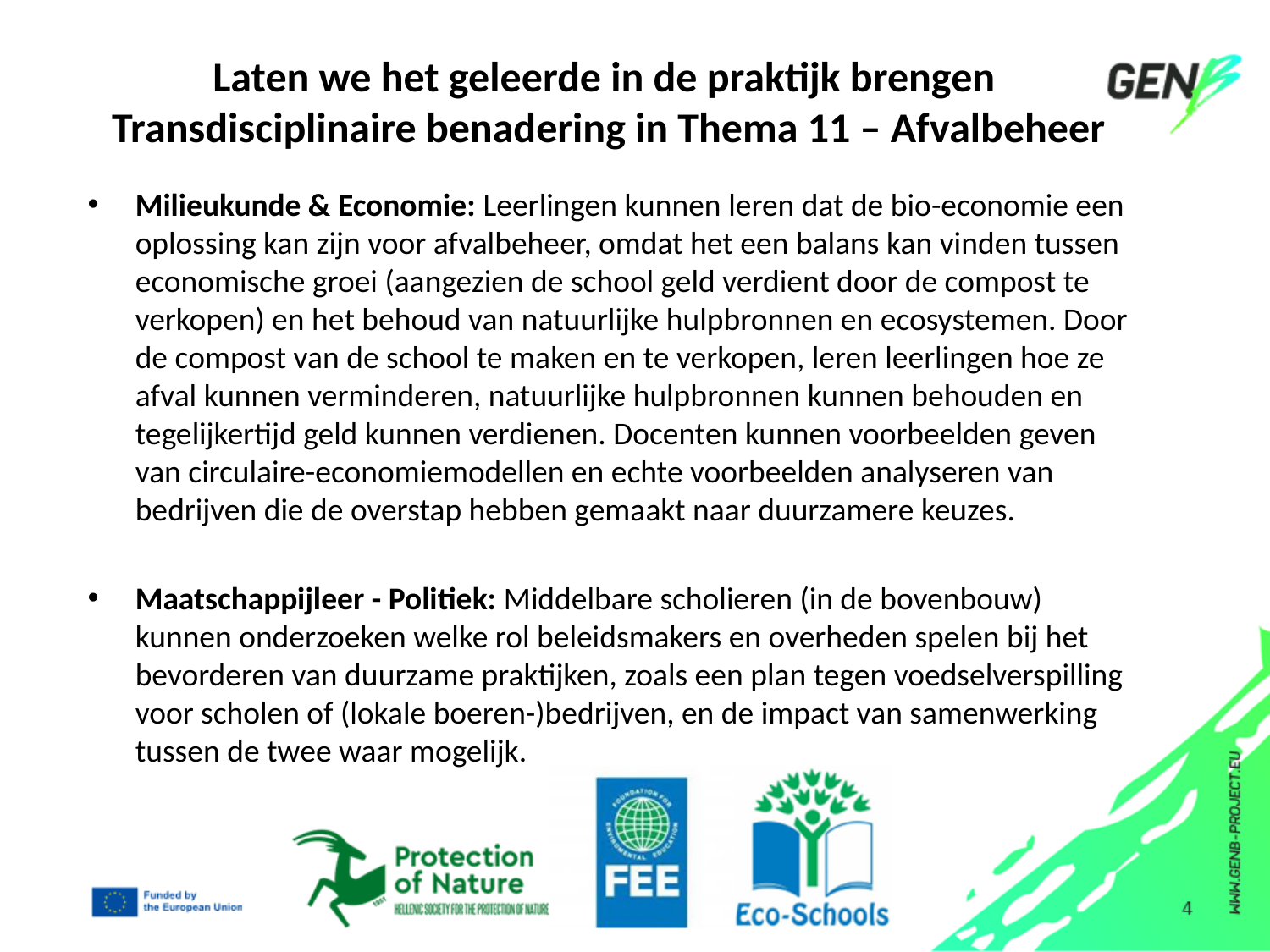

# Laten we het geleerde in de praktijk brengen Transdisciplinaire benadering in Thema 11 – Afvalbeheer
Milieukunde & Economie: Leerlingen kunnen leren dat de bio-economie een oplossing kan zijn voor afvalbeheer, omdat het een balans kan vinden tussen economische groei (aangezien de school geld verdient door de compost te verkopen) en het behoud van natuurlijke hulpbronnen en ecosystemen. Door de compost van de school te maken en te verkopen, leren leerlingen hoe ze afval kunnen verminderen, natuurlijke hulpbronnen kunnen behouden en tegelijkertijd geld kunnen verdienen. Docenten kunnen voorbeelden geven van circulaire-economiemodellen en echte voorbeelden analyseren van bedrijven die de overstap hebben gemaakt naar duurzamere keuzes.

Maatschappijleer - Politiek: Middelbare scholieren (in de bovenbouw) kunnen onderzoeken welke rol beleidsmakers en overheden spelen bij het bevorderen van duurzame praktijken, zoals een plan tegen voedselverspilling voor scholen of (lokale boeren-)bedrijven, en de impact van samenwerking tussen de twee waar mogelijk.